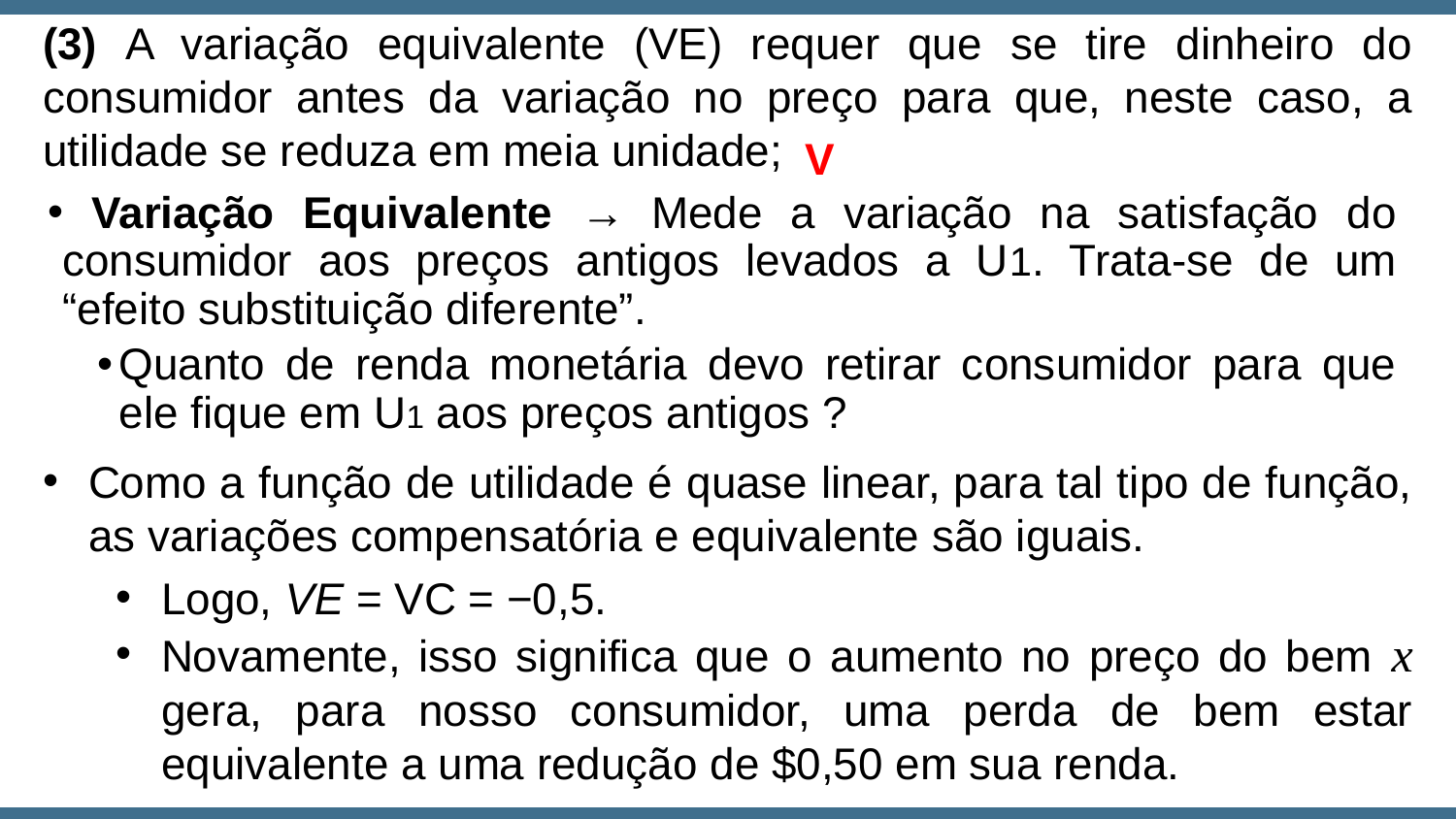

(3) A variação equivalente (VE) requer que se tire dinheiro do consumidor antes da variação no preço para que, neste caso, a utilidade se reduza em meia unidade;
V
 Variação Equivalente → Mede a variação na satisfação do consumidor aos preços antigos levados a U1. Trata-se de um “efeito substituição diferente”.
Quanto de renda monetária devo retirar consumidor para que ele fique em U1 aos preços antigos ?
Como a função de utilidade é quase linear, para tal tipo de função, as variações compensatória e equivalente são iguais.

Logo, VE = VC = −0,5.
Novamente, isso significa que o aumento no preço do bem x gera, para nosso consumidor, uma perda de bem estar equivalente a uma redução de $0,50 em sua renda.